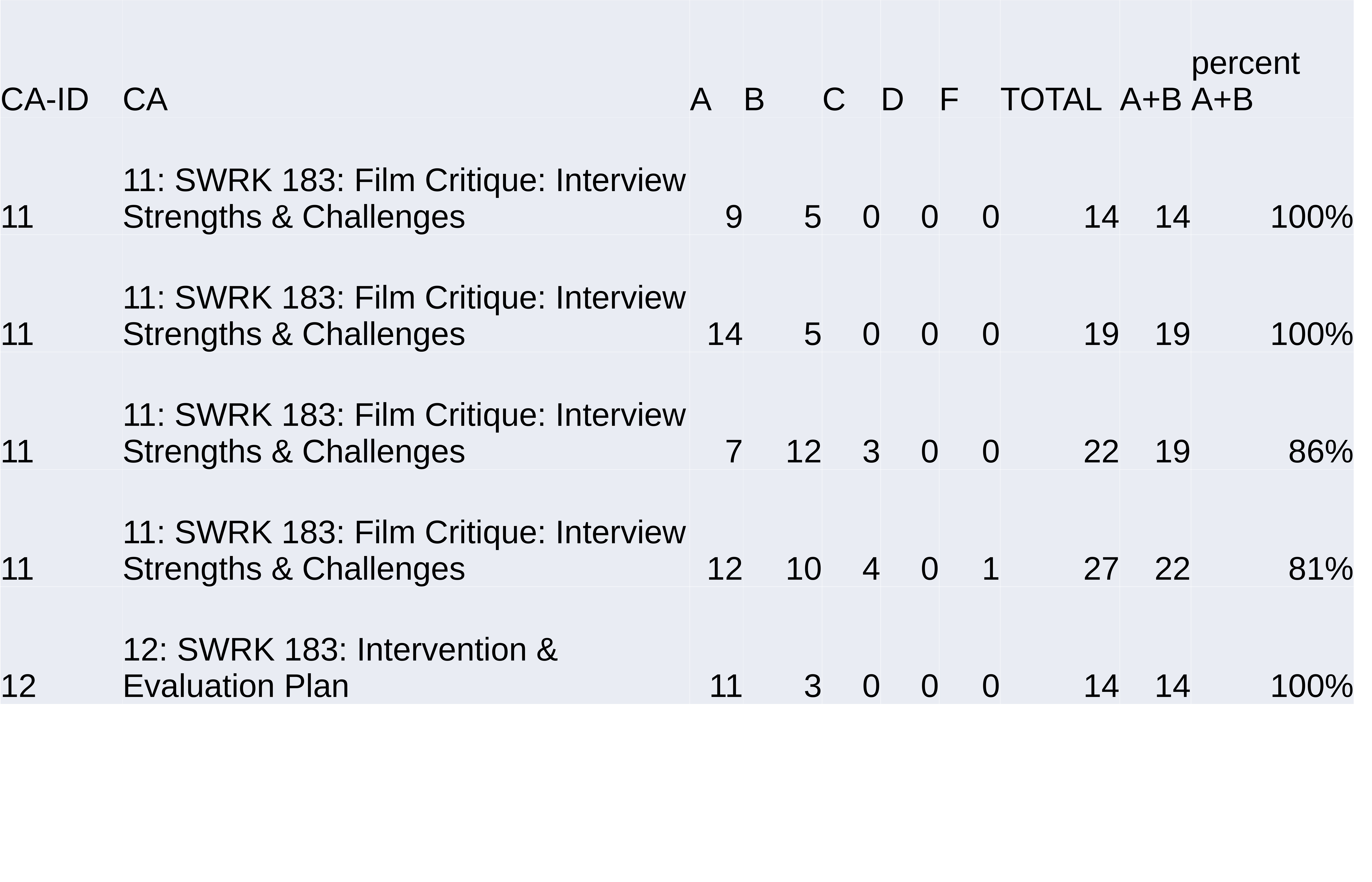

| CA-ID | CA | A | B | C | D | F | TOTAL | A+B | percent A+B |
| --- | --- | --- | --- | --- | --- | --- | --- | --- | --- |
| 11 | 11: SWRK 183: Film Critique: Interview Strengths & Challenges | 9 | 5 | 0 | 0 | 0 | 14 | 14 | 100% |
| 11 | 11: SWRK 183: Film Critique: Interview Strengths & Challenges | 14 | 5 | 0 | 0 | 0 | 19 | 19 | 100% |
| 11 | 11: SWRK 183: Film Critique: Interview Strengths & Challenges | 7 | 12 | 3 | 0 | 0 | 22 | 19 | 86% |
| 11 | 11: SWRK 183: Film Critique: Interview Strengths & Challenges | 12 | 10 | 4 | 0 | 1 | 27 | 22 | 81% |
| 12 | 12: SWRK 183: Intervention & Evaluation Plan | 11 | 3 | 0 | 0 | 0 | 14 | 14 | 100% |